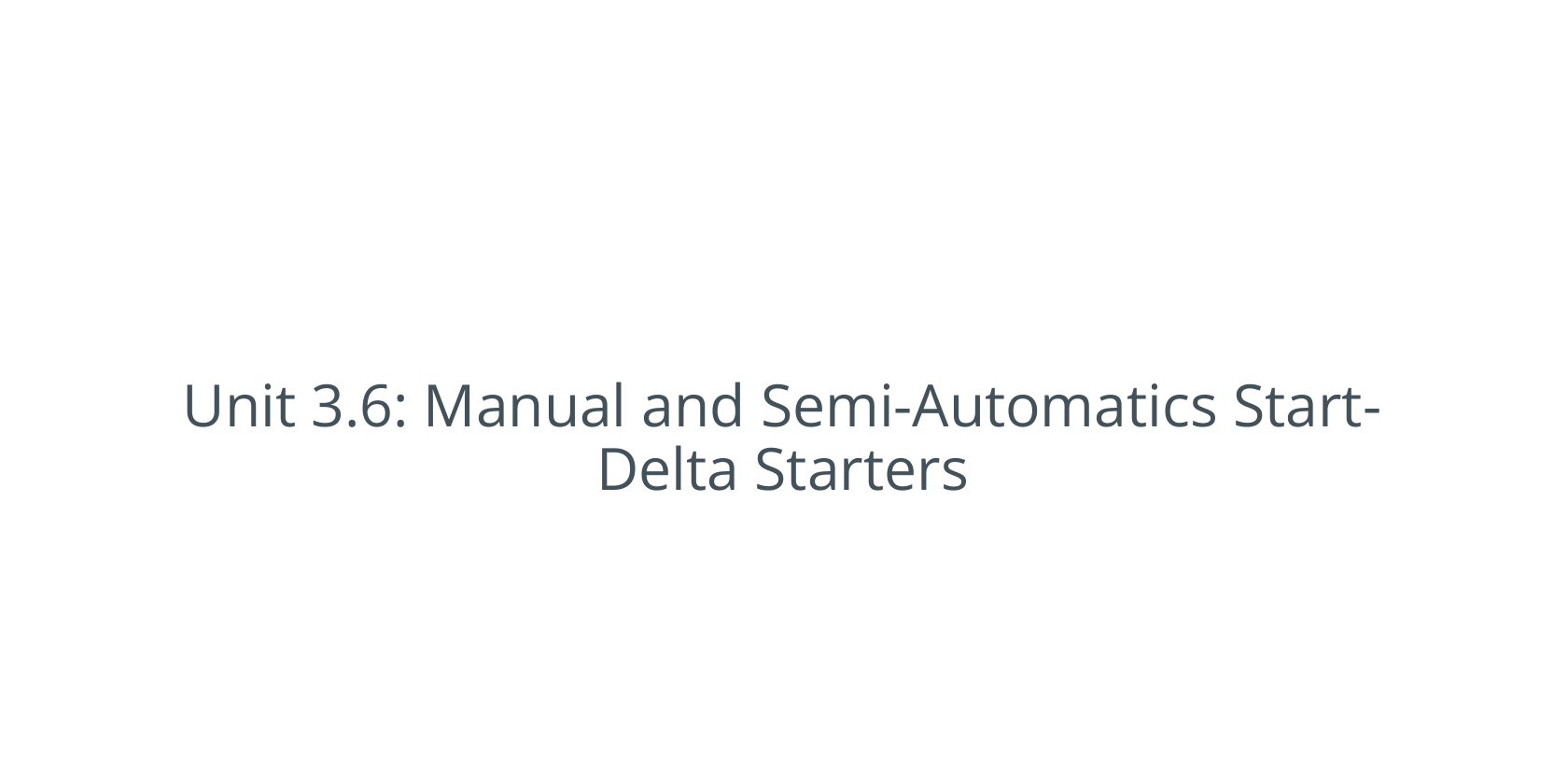

# Unit 3.6: Manual and Semi-Automatics Start-Delta Starters